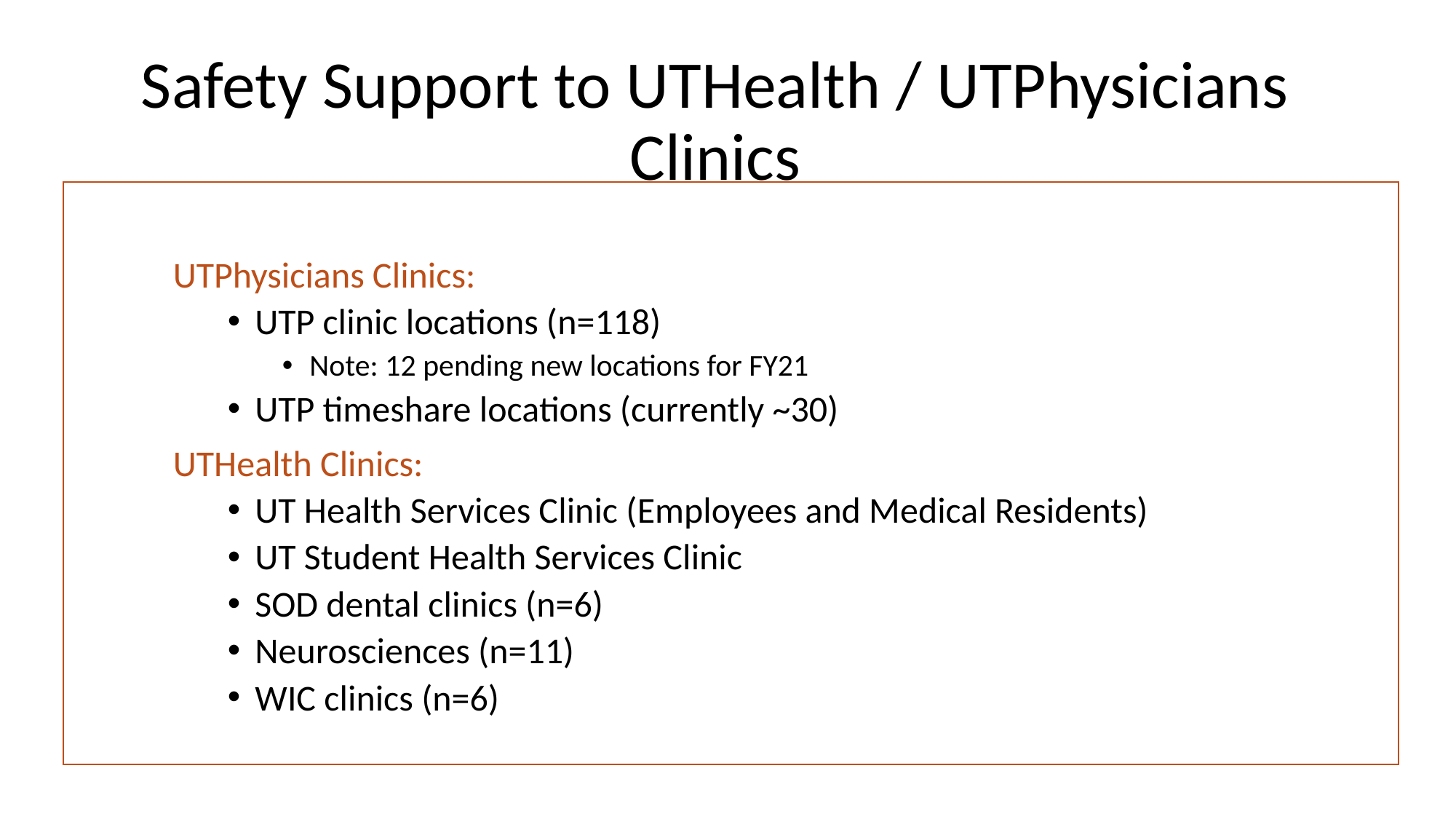

# Safety Support to UTHealth / UTPhysicians Clinics

UTPhysicians Clinics:
UTP clinic locations (n=118)
Note: 12 pending new locations for FY21
UTP timeshare locations (currently ~30)
UTHealth Clinics:
UT Health Services Clinic (Employees and Medical Residents)
UT Student Health Services Clinic
SOD dental clinics (n=6)
Neurosciences (n=11)
WIC clinics (n=6)